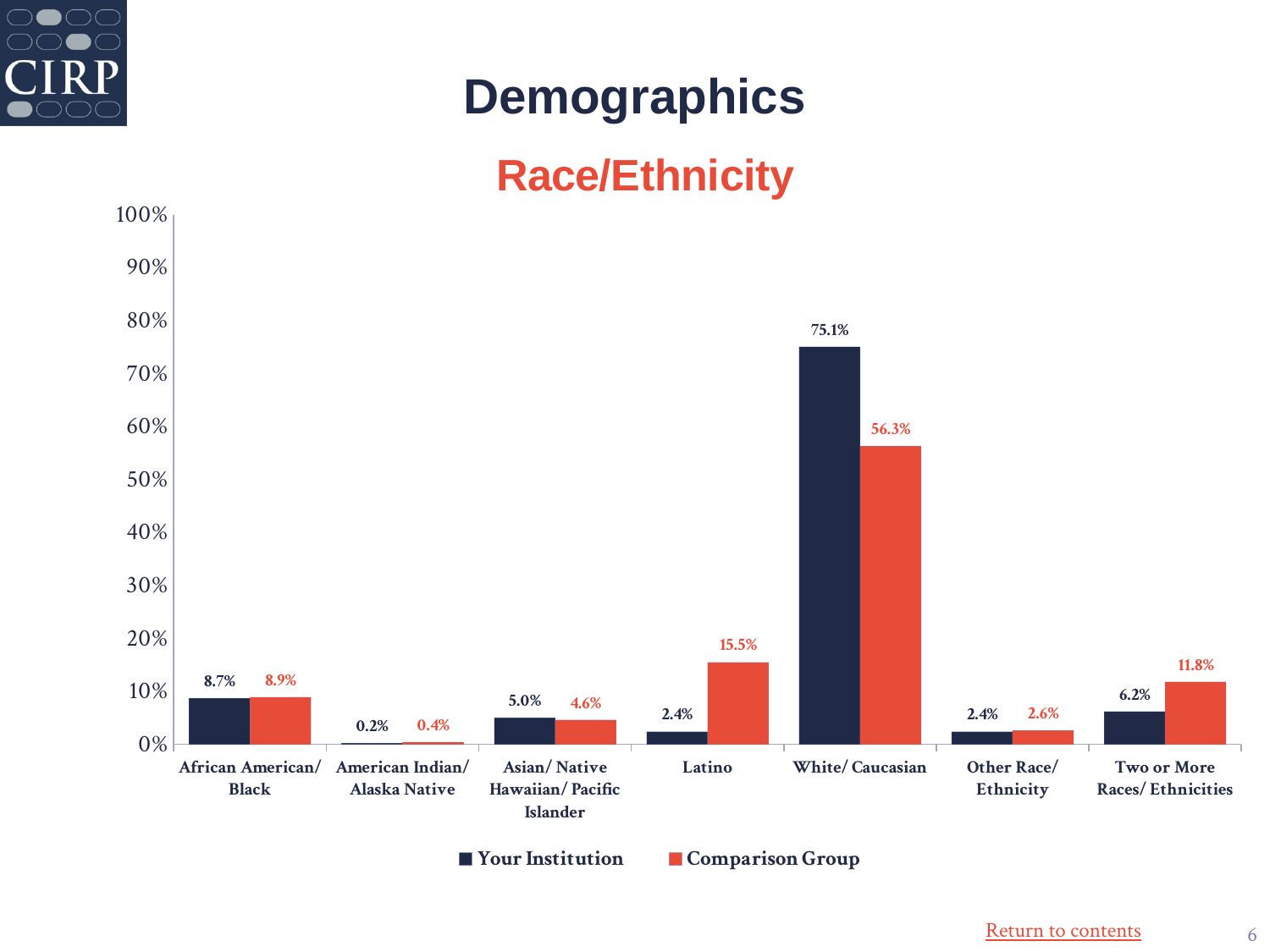

# Demographics

### Chart: Race/Ethnicity

| Category | Your Institution | Comparison Group |
|---|---|---|
| African American/ Black | 0.087 | 0.089 |
| American Indian/ Alaska Native | 0.002 | 0.004 |
| Asian/ Native Hawaiian/ Pacific Islander | 0.05 | 0.046 |
| Latino | 0.024 | 0.155 |
| White/ Caucasian | 0.751 | 0.563 |
| Other Race/ Ethnicity | 0.024 | 0.026 |
| Two or More Races/ Ethnicities | 0.062 | 0.118 |
6